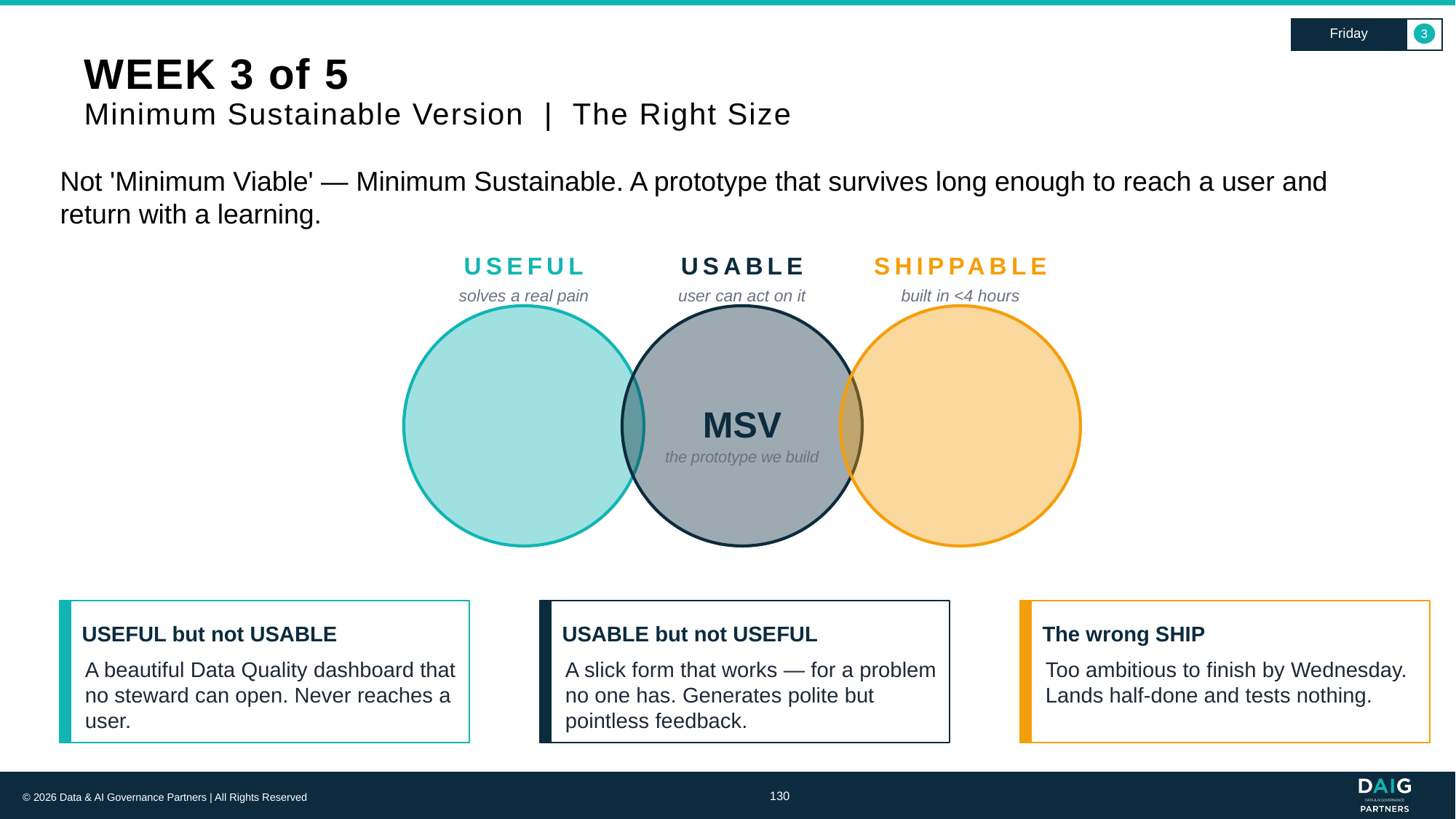

Friday

3
# WEEK 3 of 5 Minimum Sustainable Version  |  The Right Size
Not 'Minimum Viable' — Minimum Sustainable. A prototype that survives long enough to reach a user and return with a learning.
USEFUL
USABLE
SHIPPABLE
solves a real pain
user can act on it
built in <4 hours

MSV
the prototype we build

USEFUL but not USABLE
USABLE but not USEFUL
The wrong SHIP
A beautiful Data Quality dashboard that no steward can open. Never reaches a user.
A slick form that works — for a problem no one has. Generates polite but pointless feedback.
Too ambitious to finish by Wednesday. Lands half-done and tests nothing.
130
© 2026 Data & AI Governance Partners | All Rights Reserved